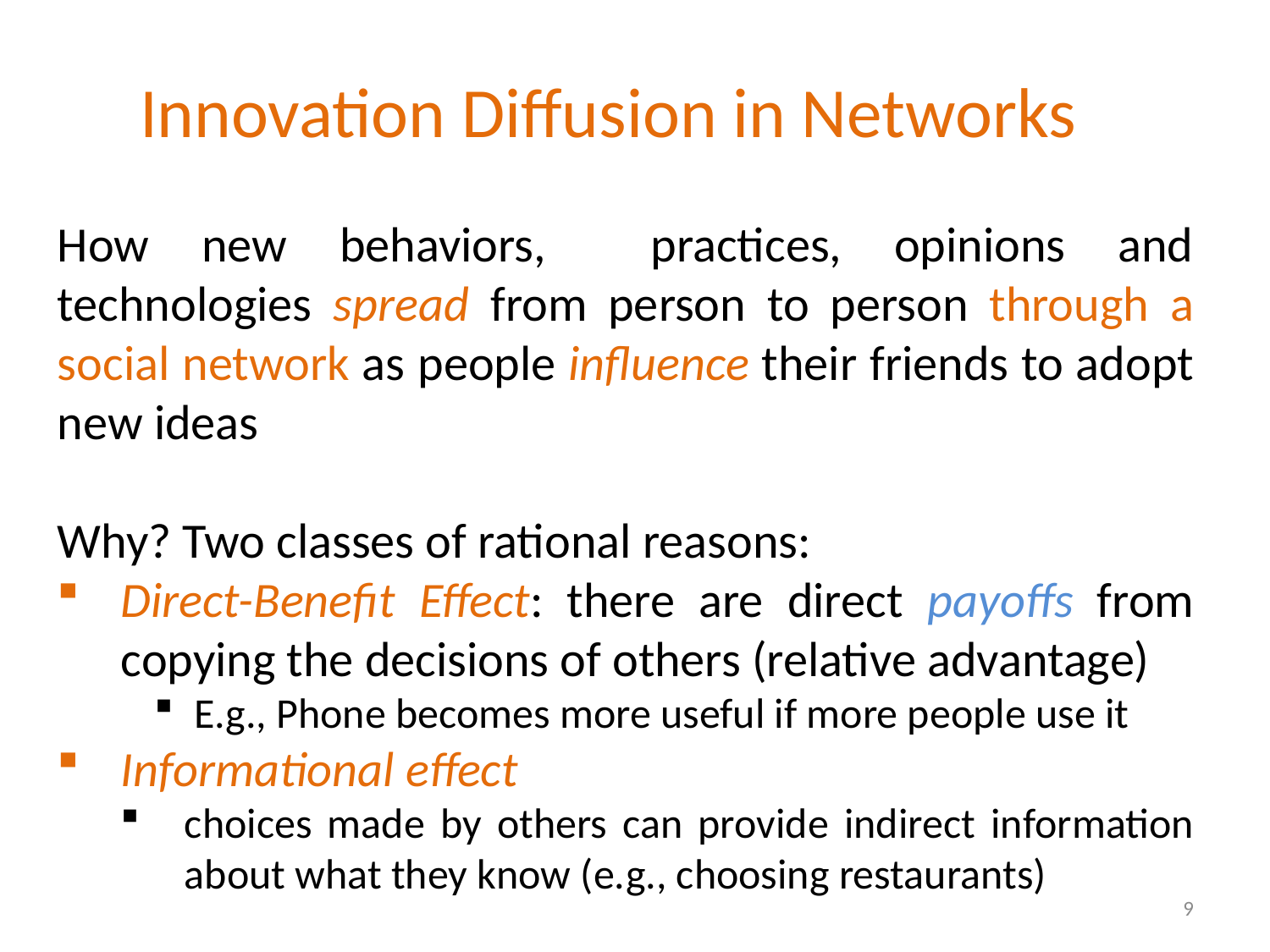

Innovation Diffusion in Networks
How new behaviors,  practices, opinions and technologies spread from person to person through a social network as people influence their friends to adopt new ideas

Why? Two classes of rational reasons:
Direct-Benefit Effect: there are direct payoffs from copying the decisions of others (relative advantage)
 E.g., Phone becomes more useful if more people use it
Informational effect
choices made by others can provide indirect information about what they know (e.g., choosing restaurants)
9